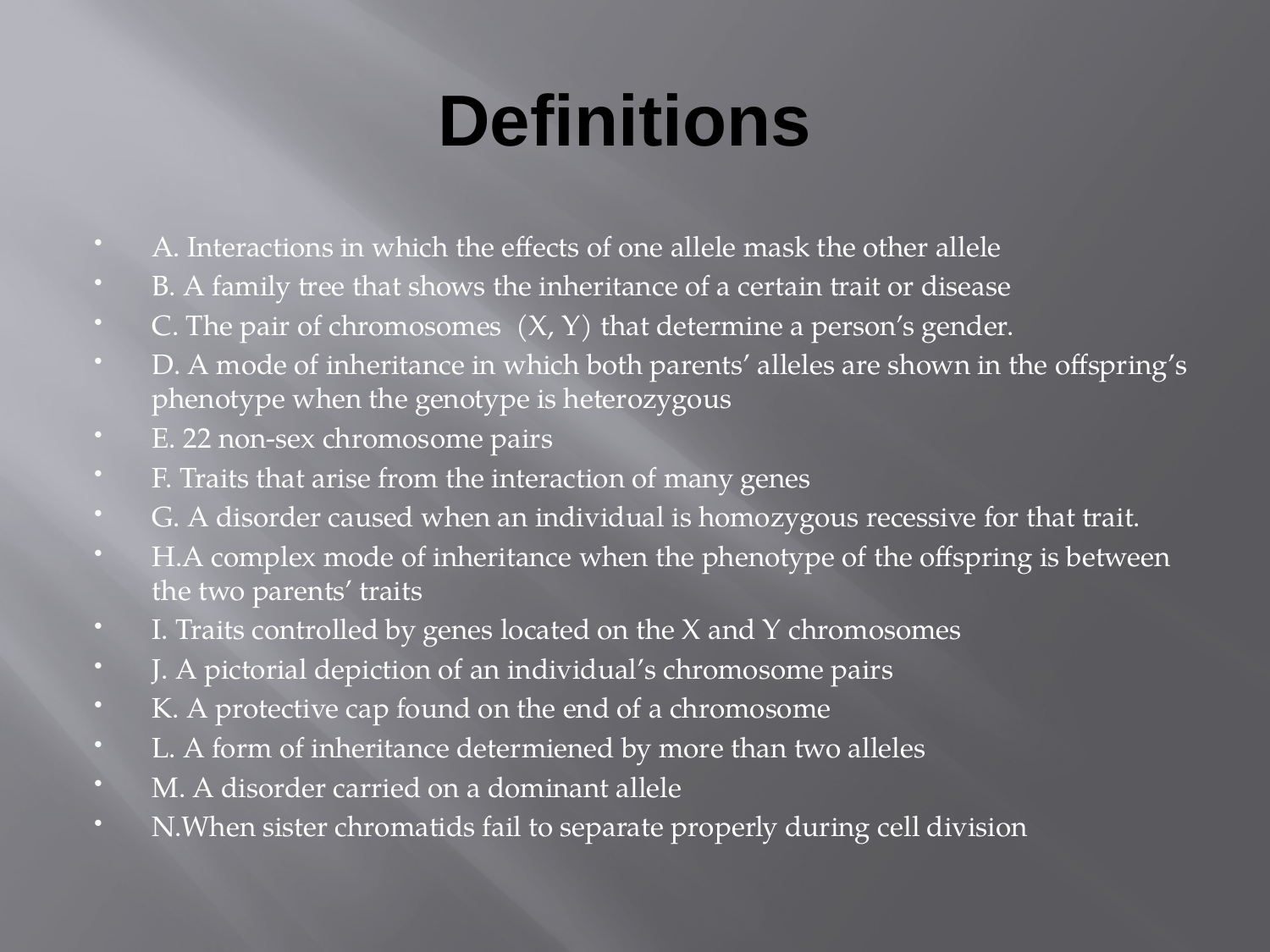

# Definitions
A. Interactions in which the effects of one allele mask the other allele
B. A family tree that shows the inheritance of a certain trait or disease
C. The pair of chromosomes  (X, Y) that determine a person’s gender.
D. A mode of inheritance in which both parents’ alleles are shown in the offspring’s phenotype when the genotype is heterozygous
E. 22 non-sex chromosome pairs
F. Traits that arise from the interaction of many genes
G. A disorder caused when an individual is homozygous recessive for that trait.
H.A complex mode of inheritance when the phenotype of the offspring is between the two parents’ traits
I. Traits controlled by genes located on the X and Y chromosomes
J. A pictorial depiction of an individual’s chromosome pairs
K. A protective cap found on the end of a chromosome
L. A form of inheritance determiened by more than two alleles
M. A disorder carried on a dominant allele
N.When sister chromatids fail to separate properly during cell division